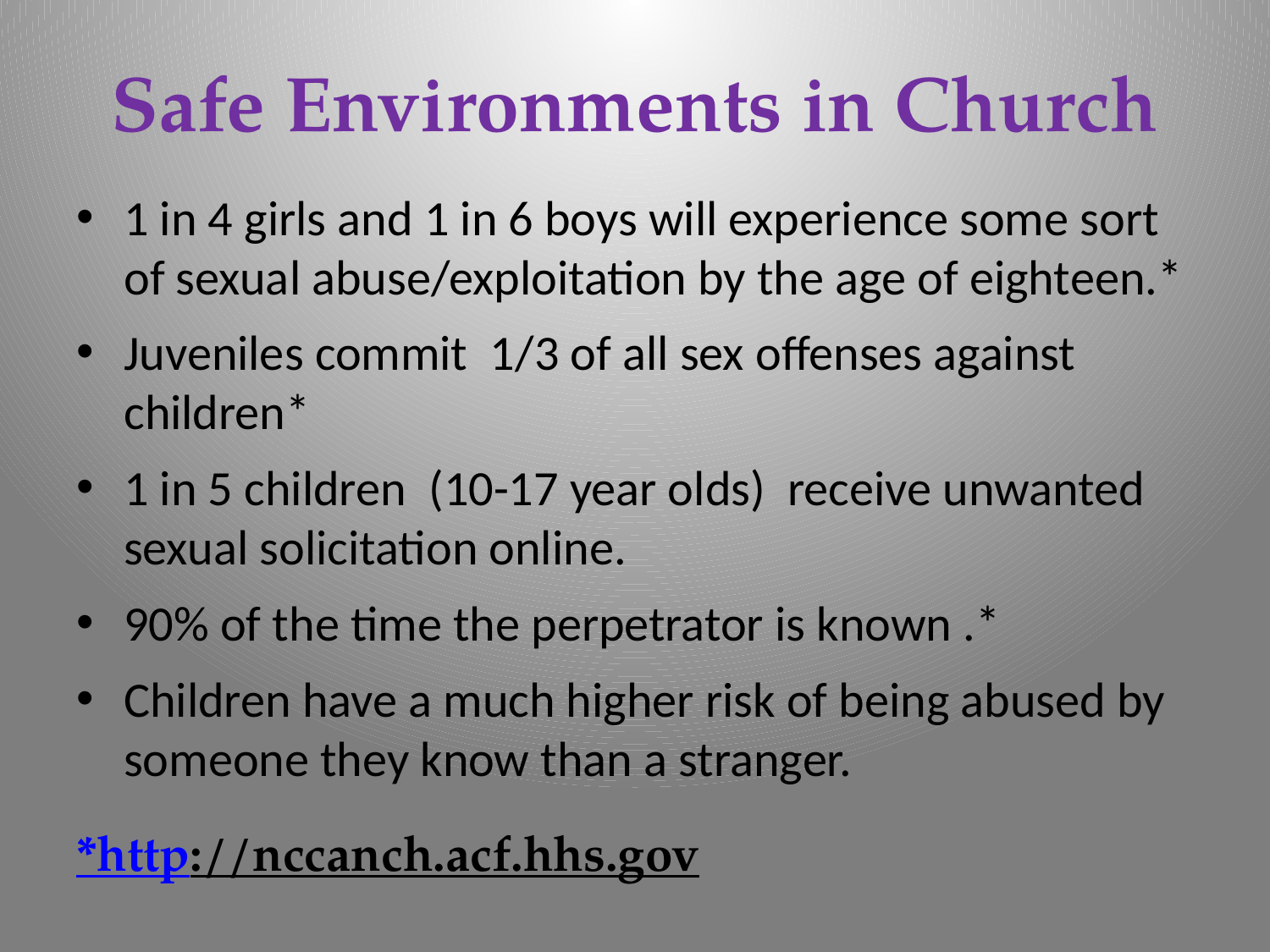

# Safe Environments in Church
1 in 4 girls and 1 in 6 boys will experience some sort of sexual abuse/exploitation by the age of eighteen.*

Juveniles commit  1/3 of all sex offenses against children*

1 in 5 children  (10-17 year olds)  receive unwanted  sexual solicitation online.

90% of the time the perpetrator is known .*

Children have a much higher risk of being abused by someone they know than a stranger.

*http://nccanch.acf.hhs.gov